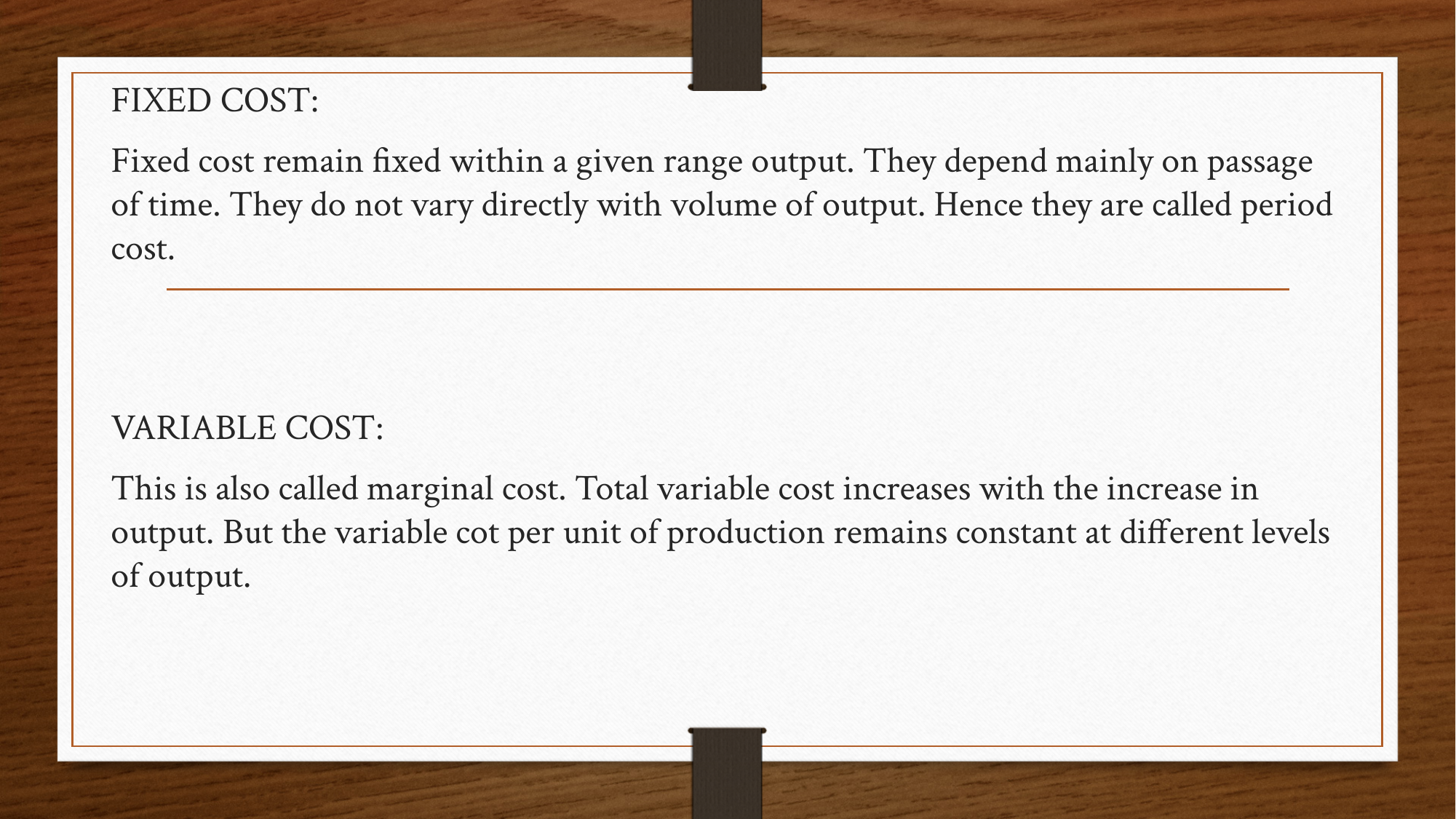

FIXED COST:
Fixed cost remain fixed within a given range output. They depend mainly on passage of time. They do not vary directly with volume of output. Hence they are called period cost.

VARIABLE COST:
This is also called marginal cost. Total variable cost increases with the increase in output. But the variable cot per unit of production remains constant at different levels of output.